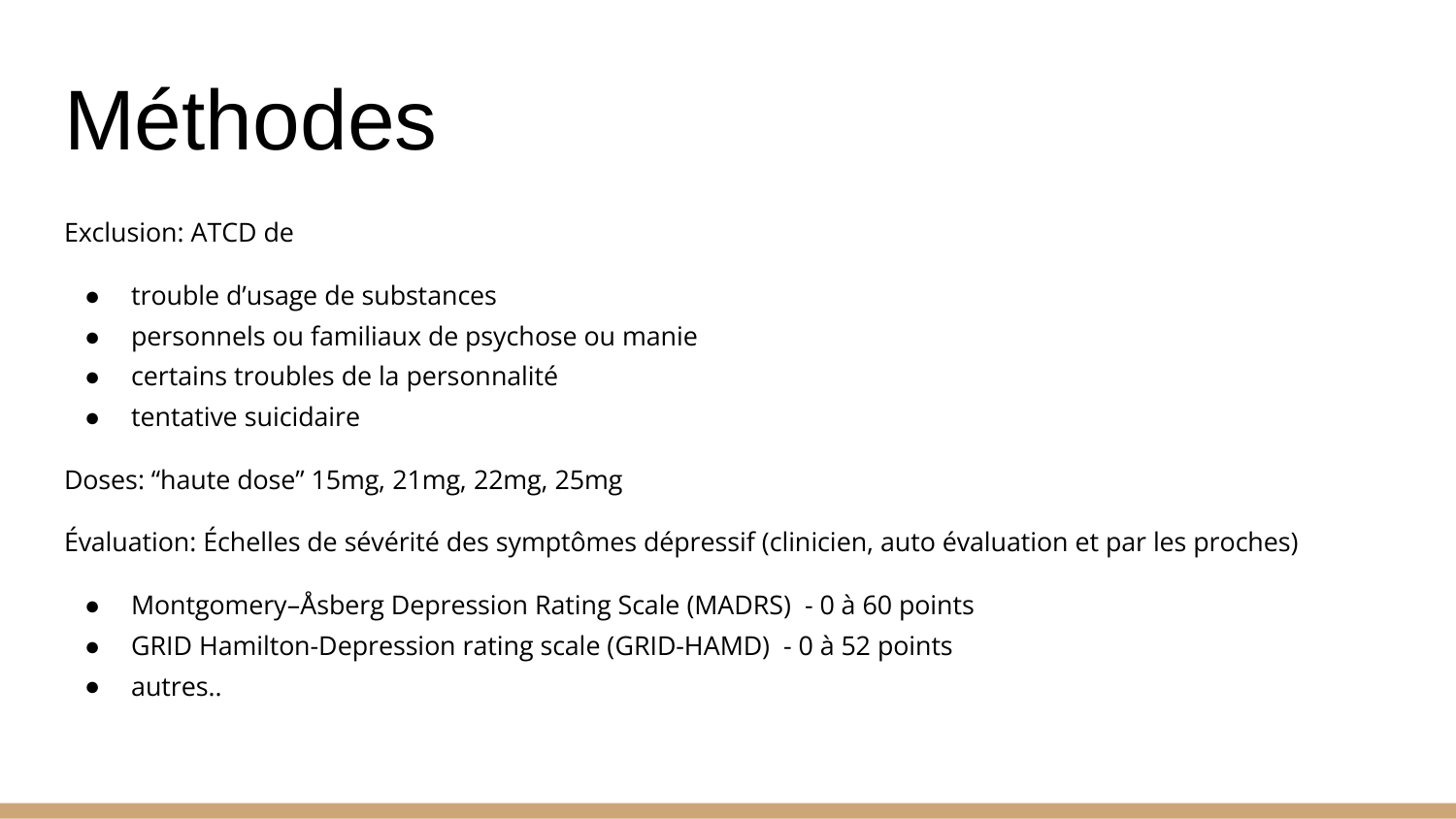

# Méthodes
Exclusion: ATCD de
trouble d’usage de substances
personnels ou familiaux de psychose ou manie
certains troubles de la personnalité
tentative suicidaire
Doses: “haute dose” 15mg, 21mg, 22mg, 25mg
Évaluation: Échelles de sévérité des symptômes dépressif (clinicien, auto évaluation et par les proches)
Montgomery–Åsberg Depression Rating Scale (MADRS)  - 0 à 60 points
GRID Hamilton-Depression rating scale (GRID-HAMD)  - 0 à 52 points
autres..